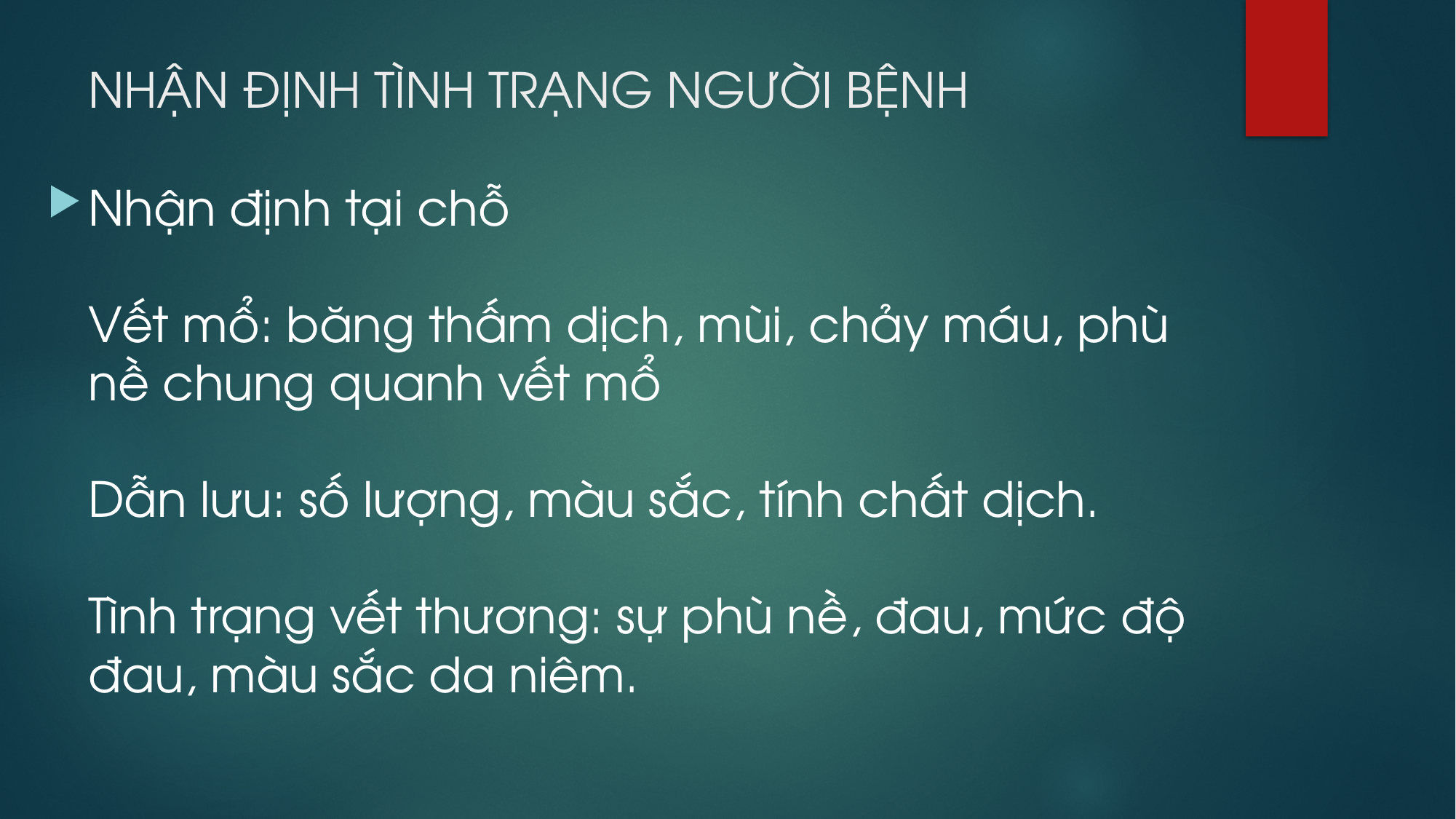

# NHẬN ĐỊNH TÌNH TRẠNG NGƯỜI BỆNH
Nhận định tại chỗ
Vết mổ: băng thấm dịch, mùi, chảy máu, phù nề chung quanh vết mổ
Dẫn lưu: số lượng, màu sắc, tính chất dịch.
Tình trạng vết thương: sự phù nề, đau, mức độ đau, màu sắc da niêm.